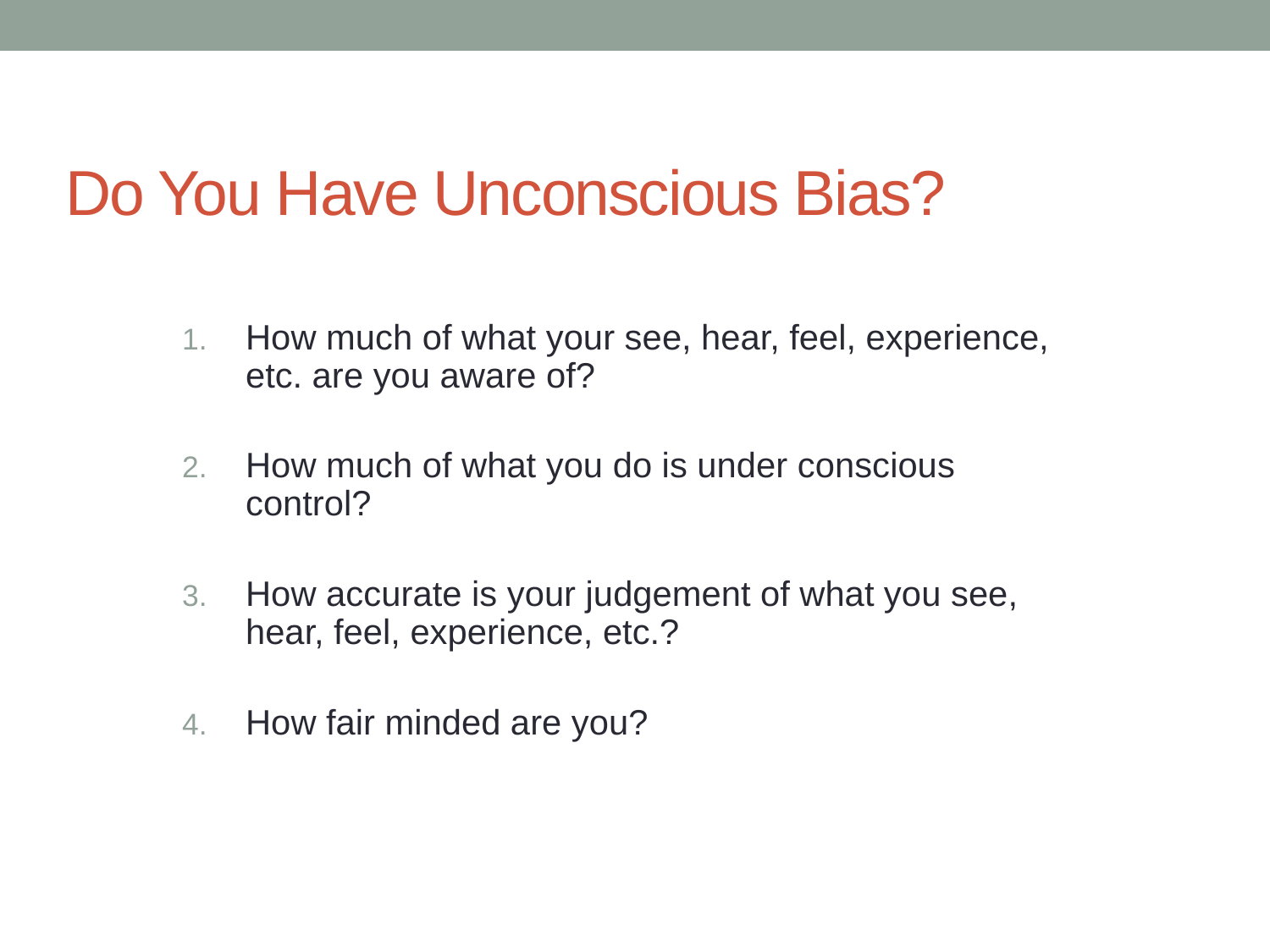

# Do You Have Unconscious Bias?
How much of what your see, hear, feel, experience, etc. are you aware of?

How much of what you do is under conscious control?

How accurate is your judgement of what you see, hear, feel, experience, etc.?

How fair minded are you?